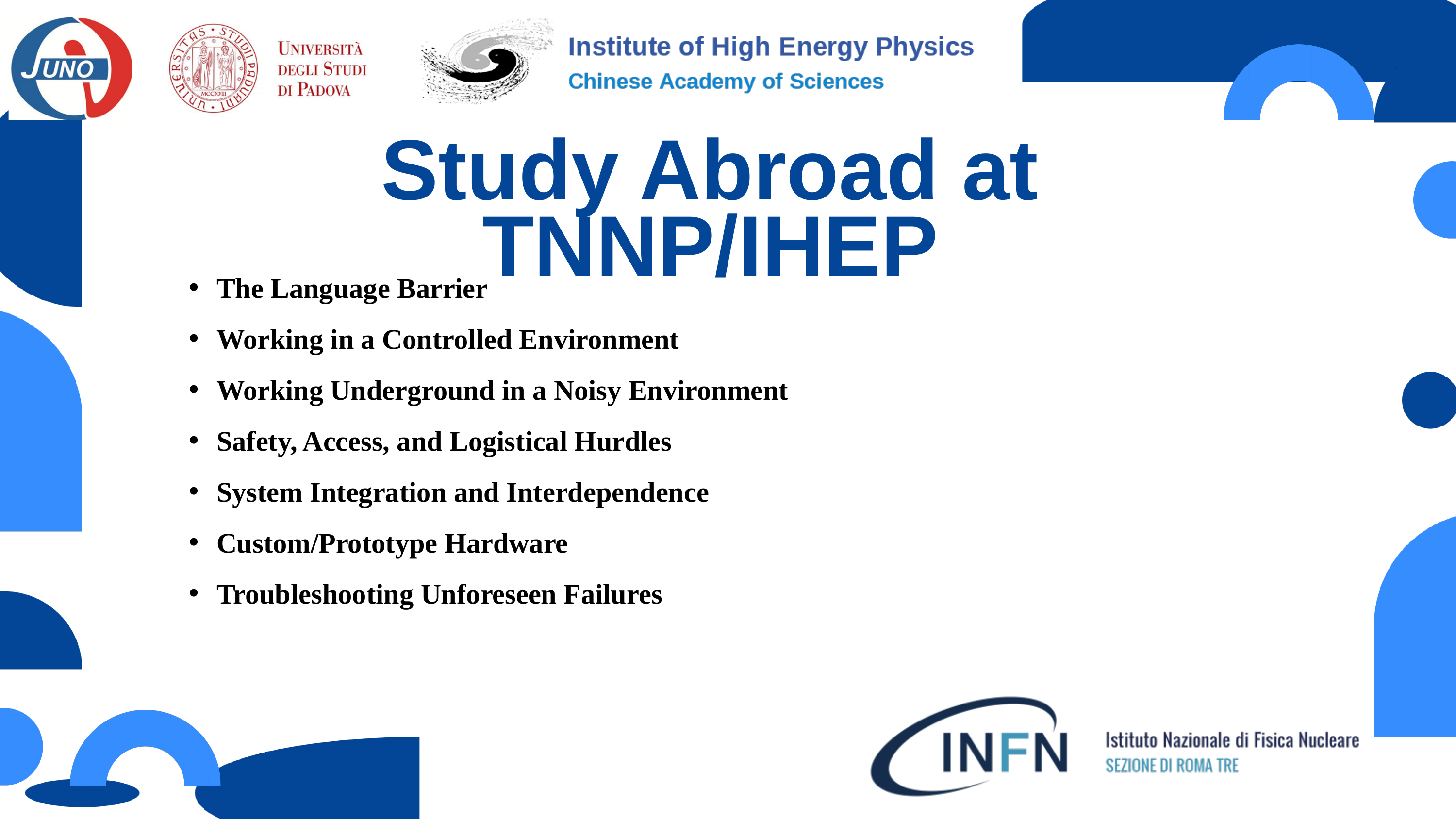

Study Abroad at TNNP/IHEP

The Language Barrier
Working in a Controlled Environment
Working Underground in a Noisy Environment
Safety, Access, and Logistical Hurdles
System Integration and Interdependence
Custom/Prototype Hardware
Troubleshooting Unforeseen Failures